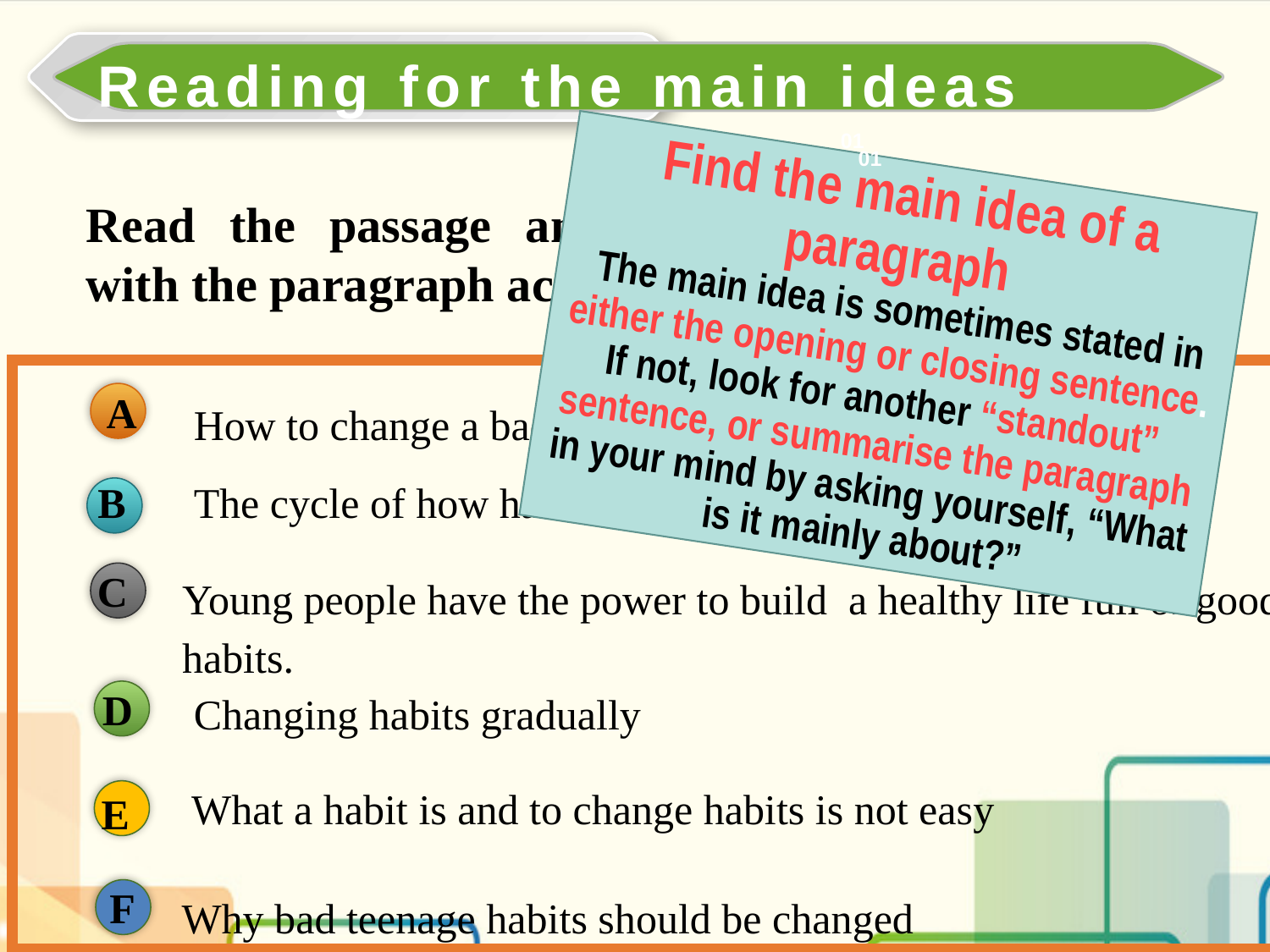

Reading for the main ideas
01
01
Find the main idea of a paragraph
 The main idea is sometimes stated in either the opening or closing sentence. If not, look for another “standout” sentence, or summarise the paragraph in your mind by asking yourself, “What is it mainly about?”
Read the passage and match the main idea
with the paragraph accordingly.

How to change a bad habit and create good ones
A
B
The cycle of how habits are formed
C
Young people have the power to build  a healthy life full of good habits.
D
Changing habits gradually
 What a habit is and to change habits is not easy
E
Why bad teenage habits should be changed
F